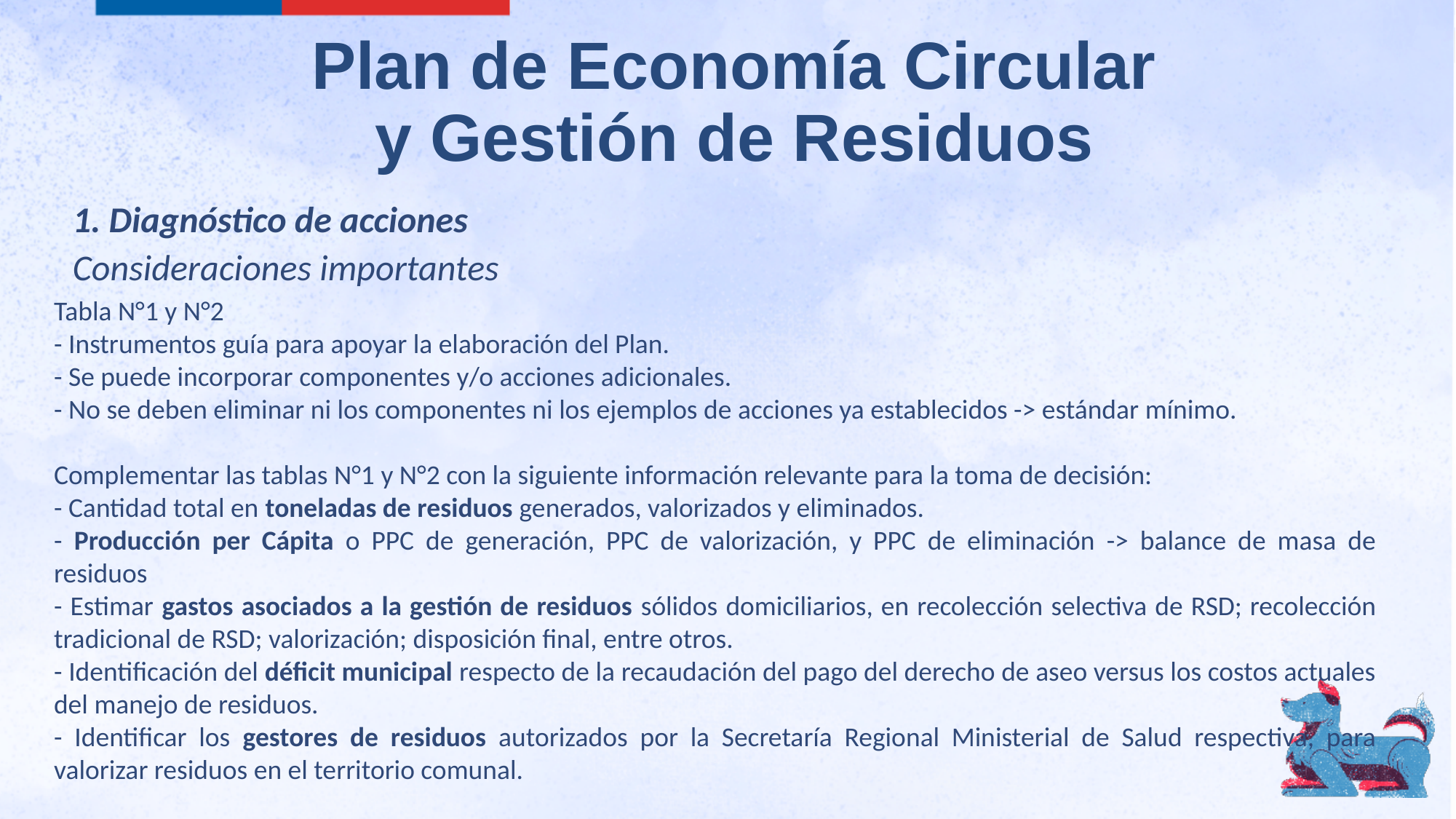

# Plan de Economía Circular y Gestión de Residuos
1. Diagnóstico de acciones
Consideraciones importantes
Tabla N°1 y N°2
- Instrumentos guía para apoyar la elaboración del Plan.
- Se puede incorporar componentes y/o acciones adicionales.
- No se deben eliminar ni los componentes ni los ejemplos de acciones ya establecidos -> estándar mínimo.

Complementar las tablas N°1 y N°2 con la siguiente información relevante para la toma de decisión:
- Cantidad total en toneladas de residuos generados, valorizados y eliminados.
- Producción per Cápita o PPC de generación, PPC de valorización, y PPC de eliminación -> balance de masa de residuos
- Estimar gastos asociados a la gestión de residuos sólidos domiciliarios, en recolección selectiva de RSD; recolección tradicional de RSD; valorización; disposición final, entre otros.
- Identificación del déficit municipal respecto de la recaudación del pago del derecho de aseo versus los costos actuales del manejo de residuos.
- Identificar los gestores de residuos autorizados por la Secretaría Regional Ministerial de Salud respectiva, para valorizar residuos en el territorio comunal.